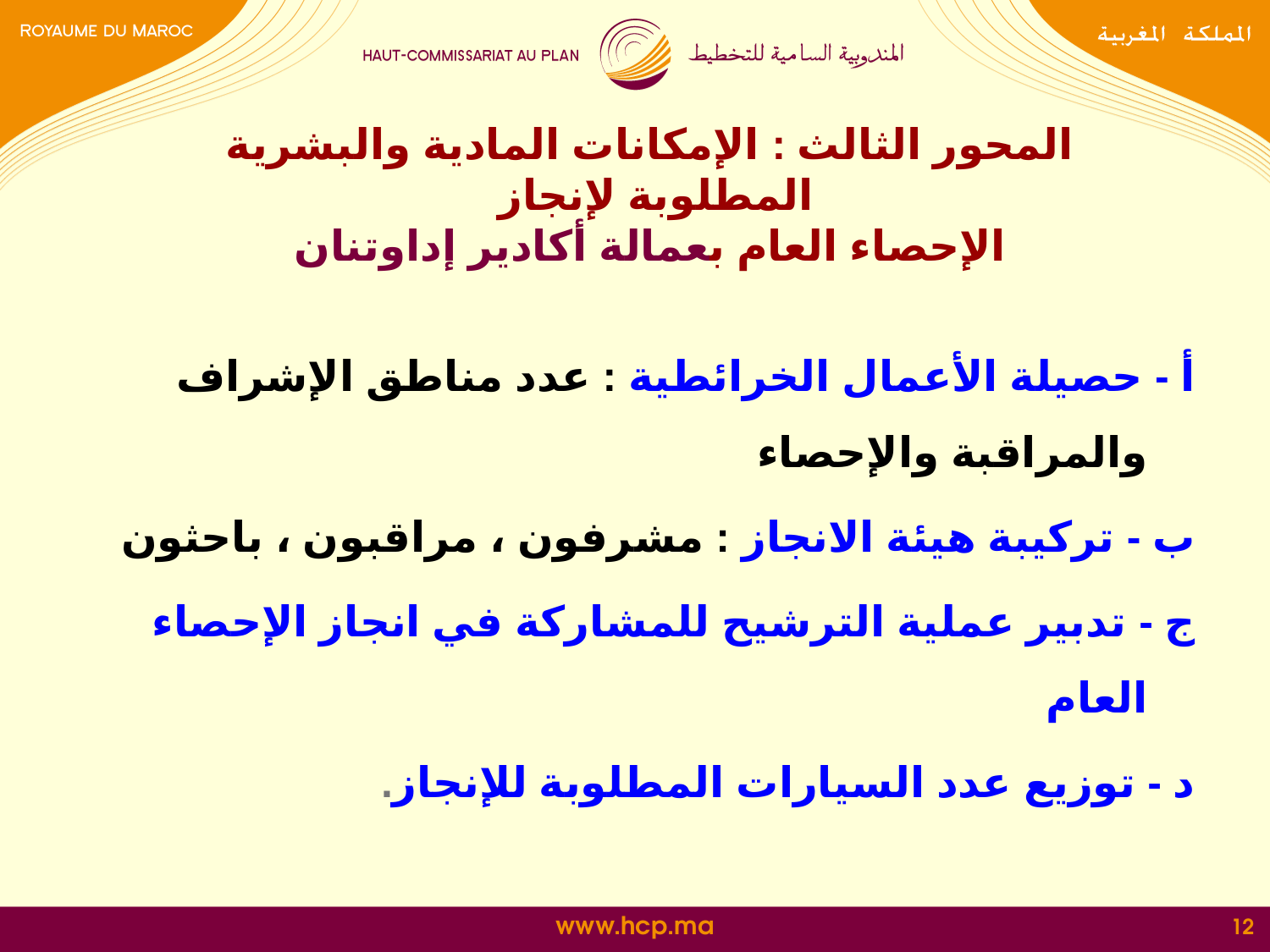

# المحور الثالث : الإمكانات المادية والبشرية المطلوبة لإنجاز الإحصاء العام بعمالة أكادير إداوتنان

أ - حصيلة الأعمال الخرائطية : عدد مناطق الإشراف والمراقبة والإحصاء
ب - تركيبة هيئة الانجاز : مشرفون ، مراقبون ، باحثون
ج - تدبير عملية الترشيح للمشاركة في انجاز الإحصاء العام
د - توزيع عدد السيارات المطلوبة للإنجاز.

12